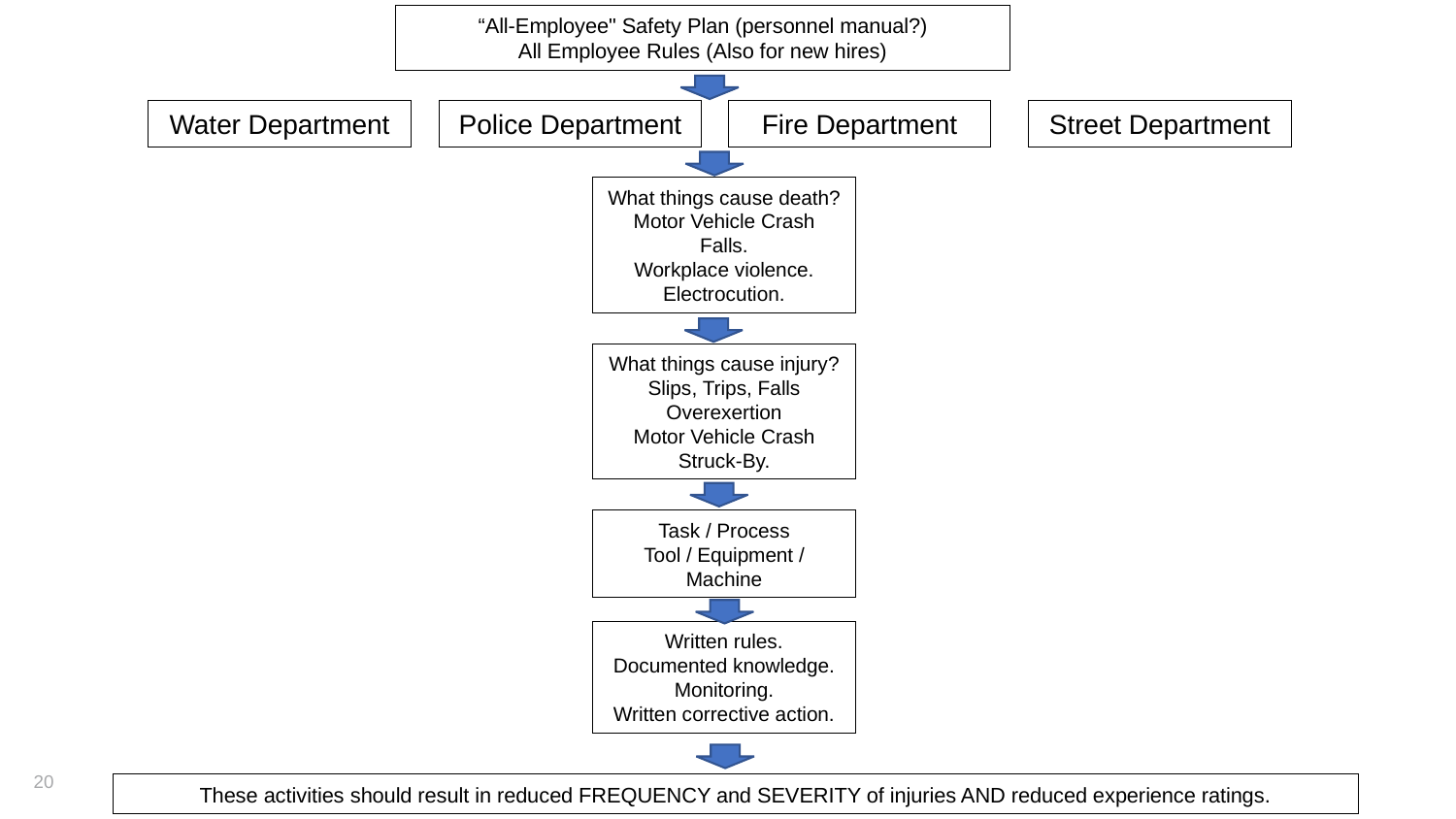

“All-Employee" Safety Plan (personnel manual?)
All Employee Rules (Also for new hires)

Water Department
Police Department
Fire Department
Street Department

What things cause death?
Motor Vehicle Crash
Falls.
Workplace violence.
Electrocution.

What things cause injury?
Slips, Trips, Falls
Overexertion
Motor Vehicle Crash
Struck-By.

Task / Process
Tool / Equipment / Machine

Written rules.
Documented knowledge.
Monitoring.
Written corrective action.

These activities should result in reduced FREQUENCY and SEVERITY of injuries AND reduced experience ratings.